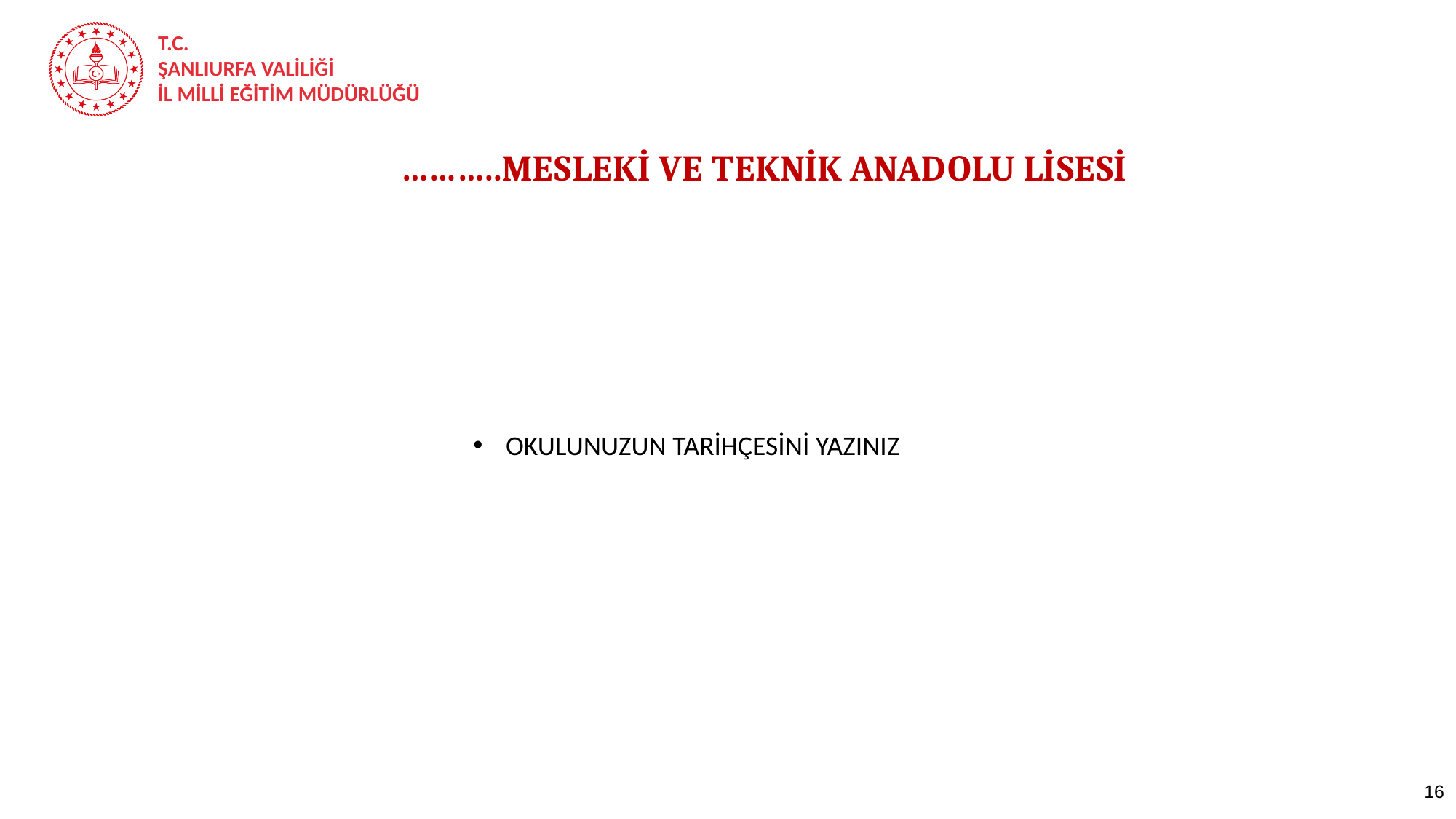

………..MESLEKİ VE TEKNİK ANADOLU LİSESİ
	OKULUNUZUN TARİHÇESİNİ YAZINIZ